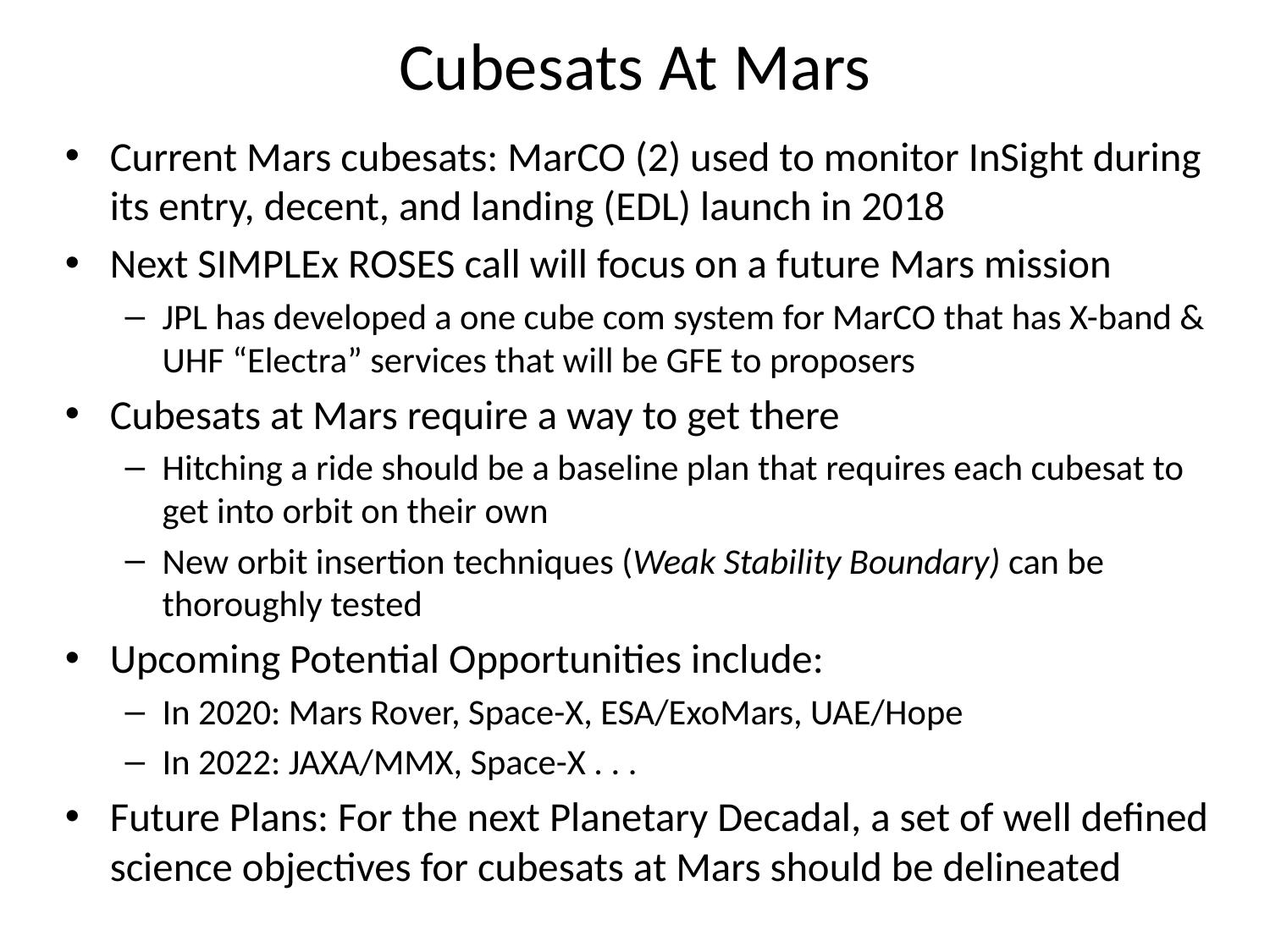

# Cubesats At Mars
Current Mars cubesats: MarCO (2) used to monitor InSight during its entry, decent, and landing (EDL) launch in 2018
Next SIMPLEx ROSES call will focus on a future Mars mission
JPL has developed a one cube com system for MarCO that has X-band & UHF “Electra” services that will be GFE to proposers
Cubesats at Mars require a way to get there
Hitching a ride should be a baseline plan that requires each cubesat to get into orbit on their own
New orbit insertion techniques (Weak Stability Boundary) can be thoroughly tested
Upcoming Potential Opportunities include:
In 2020: Mars Rover, Space-X, ESA/ExoMars, UAE/Hope
In 2022: JAXA/MMX, Space-X . . .
Future Plans: For the next Planetary Decadal, a set of well defined science objectives for cubesats at Mars should be delineated